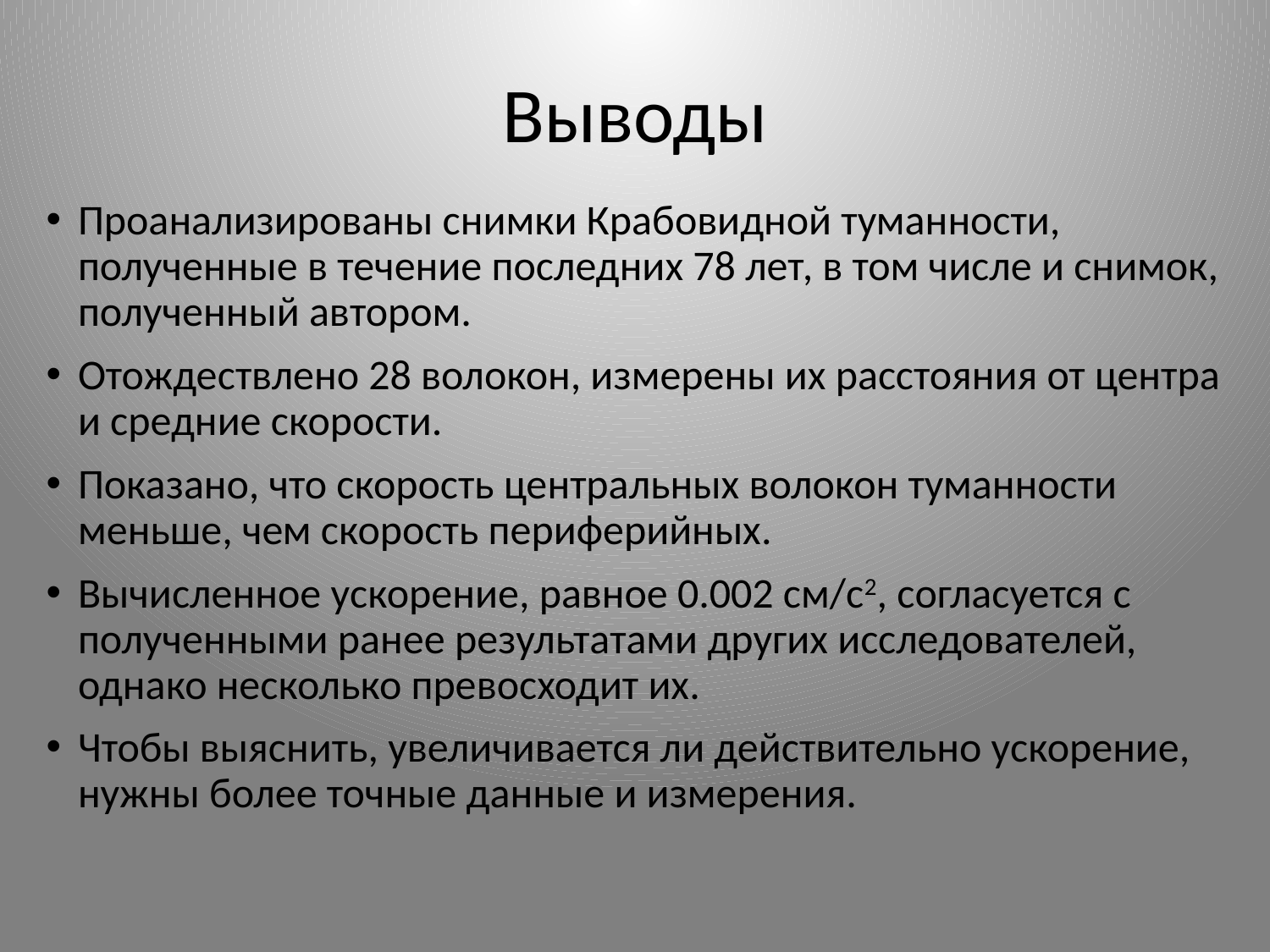

# Выводы
Проанализированы снимки Крабовидной туманности, полученные в течение последних 78 лет, в том числе и снимок, полученный автором.
Отождествлено 28 волокон, измерены их расстояния от центра и средние скорости.
Показано, что скорость центральных волокон туманности меньше, чем скорость периферийных.
Вычисленное ускорение, равное 0.002 см/с2, согласуется с полученными ранее результатами других исследователей, однако несколько превосходит их.
Чтобы выяснить, увеличивается ли действительно ускорение, нужны более точные данные и измерения.